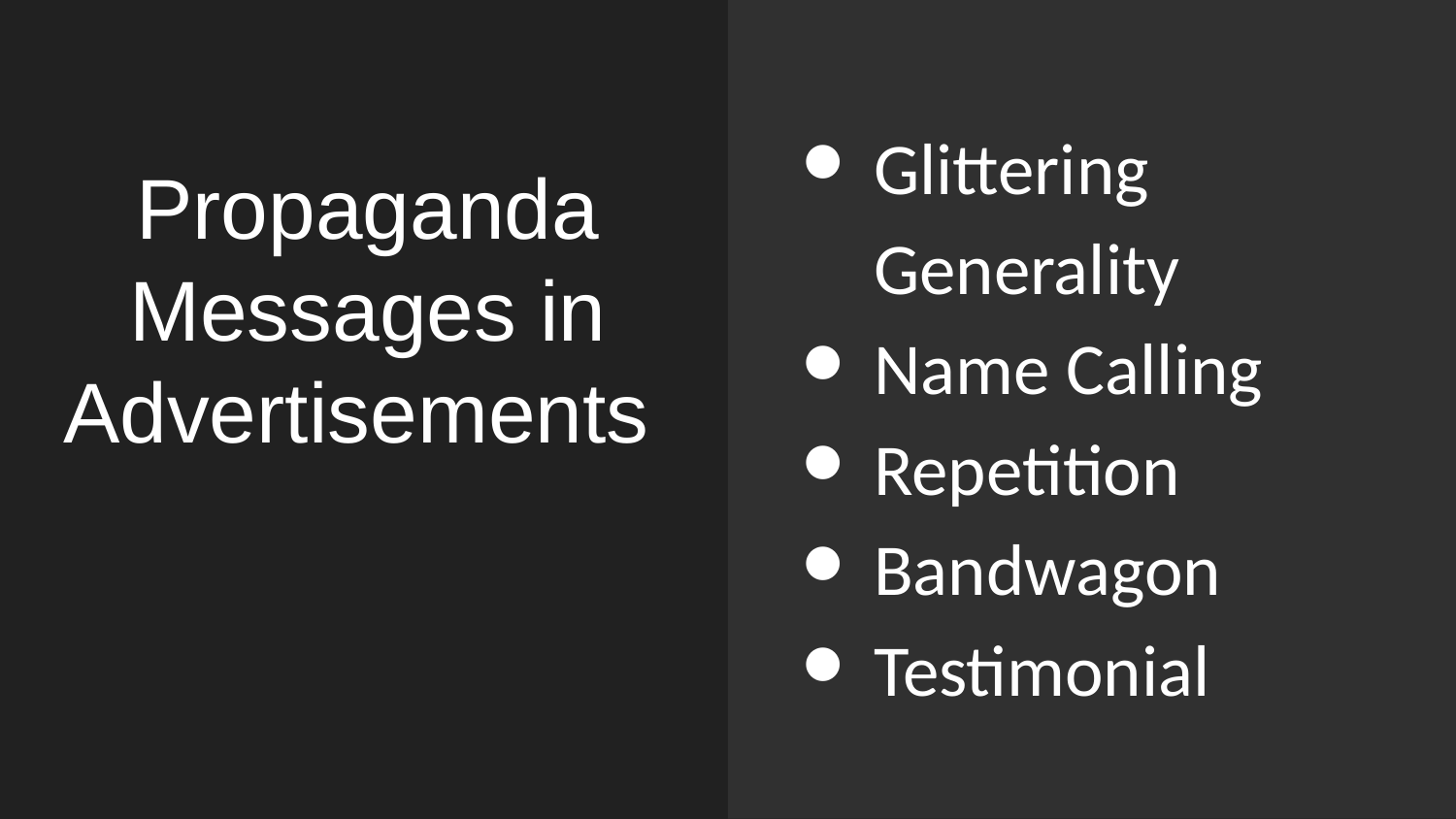

Glittering Generality
Name Calling
Repetition
Bandwagon
Testimonial
# Propaganda Messages in Advertisements